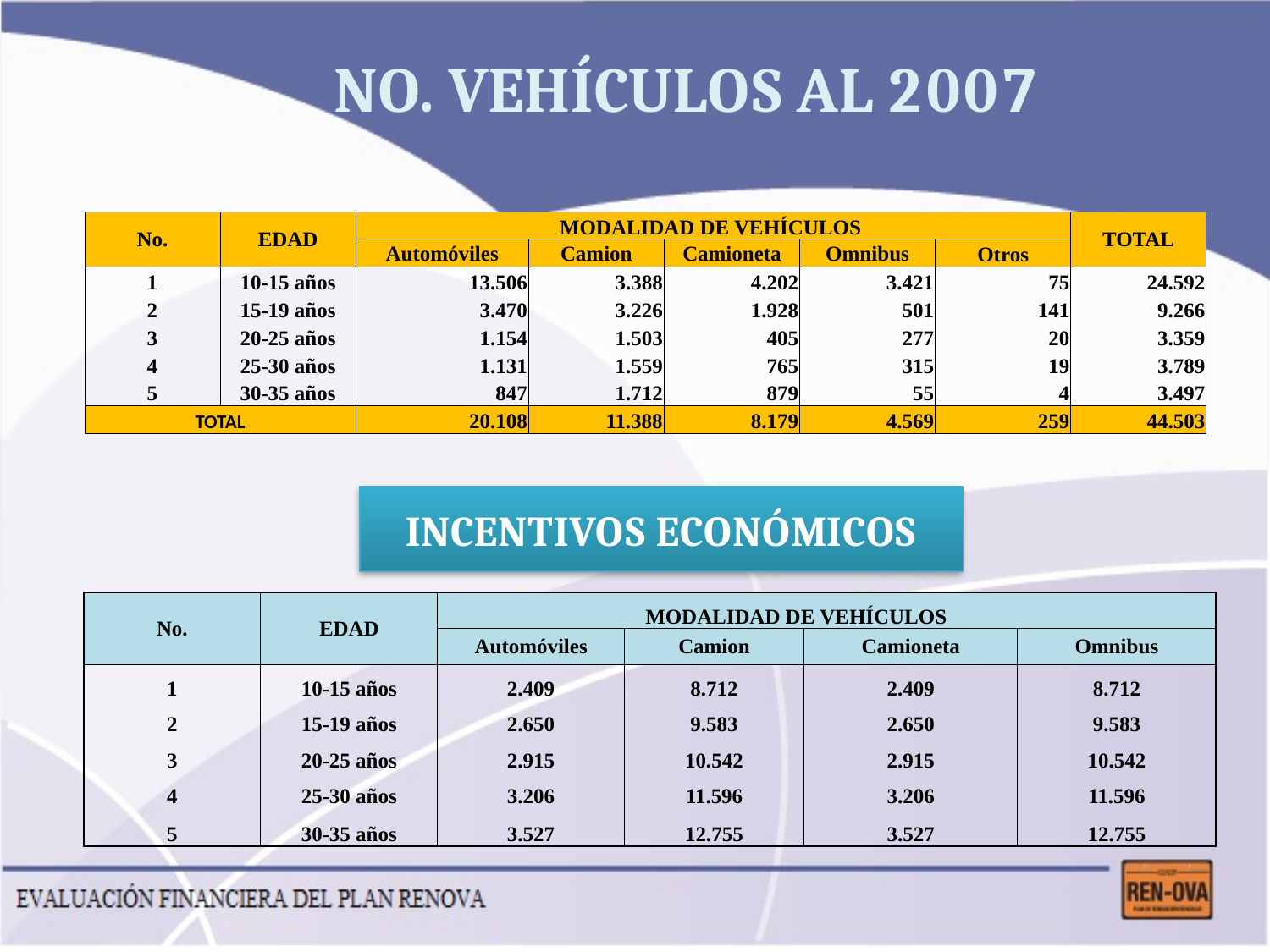

NO. Vehículos al 2007
| No. | EDAD | MODALIDAD DE VEHÍCULOS |  |  |  |  | TOTAL |
| --- | --- | --- | --- | --- | --- | --- | --- |
|  |  | Automóviles | Camion | Camioneta | Omnibus | Otros |  |
| 1 | 10-15 años | 13.506 | 3.388 | 4.202 | 3.421 | 75 | 24.592 |
| 2 | 15-19 años | 3.470 | 3.226 | 1.928 | 501 | 141 | 9.266 |
| 3 | 20-25 años | 1.154 | 1.503 | 405 | 277 | 20 | 3.359 |
| 4 | 25-30 años | 1.131 | 1.559 | 765 | 315 | 19 | 3.789 |
| 5 | 30-35 años | 847 | 1.712 | 879 | 55 | 4 | 3.497 |
| TOTAL |  | 20.108 | 11.388 | 8.179 | 4.569 | 259 | 44.503 |
INCENTIVOS ECONÓMICOS
| No. | EDAD | MODALIDAD DE VEHÍCULOS |  |  |  |
| --- | --- | --- | --- | --- | --- |
|  |  | Automóviles | Camion | Camioneta | Omnibus |
| 1 | 10-15 años | 2.409 | 8.712 | 2.409 | 8.712 |
| 2 | 15-19 años | 2.650 | 9.583 | 2.650 | 9.583 |
| 3 | 20-25 años | 2.915 | 10.542 | 2.915 | 10.542 |
| 4 | 25-30 años | 3.206 | 11.596 | 3.206 | 11.596 |
| 5 | 30-35 años | 3.527 | 12.755 | 3.527 | 12.755 |